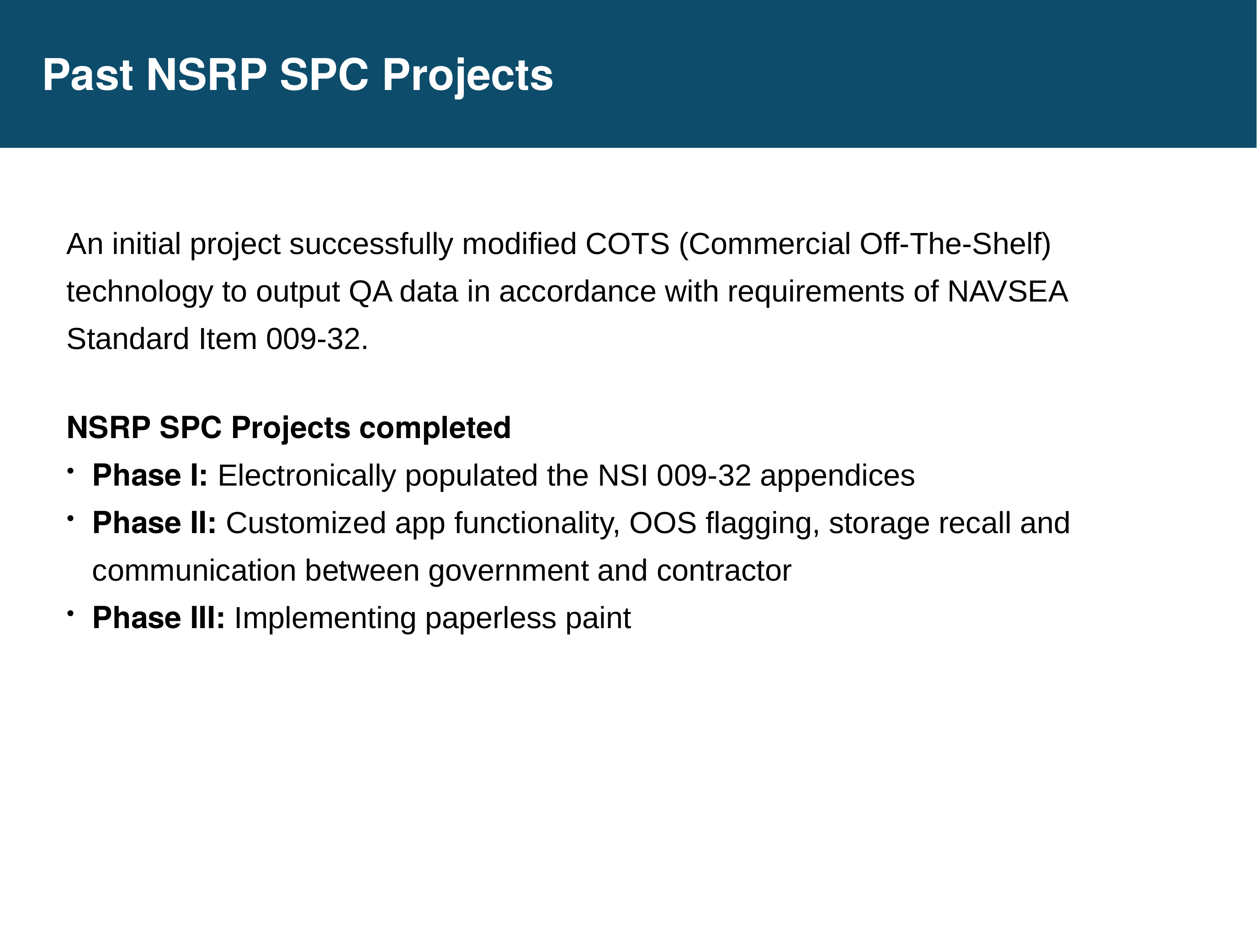

Past NSRP SPC Projects
An initial project successfully modified COTS (Commercial Off-The-Shelf) technology to output QA data in accordance with requirements of NAVSEA Standard Item 009-32.

NSRP SPC Projects completed
Phase I: Electronically populated the NSI 009-32 appendices
Phase II: Customized app functionality, OOS flagging, storage recall and communication between government and contractor
Phase III: Implementing paperless paint